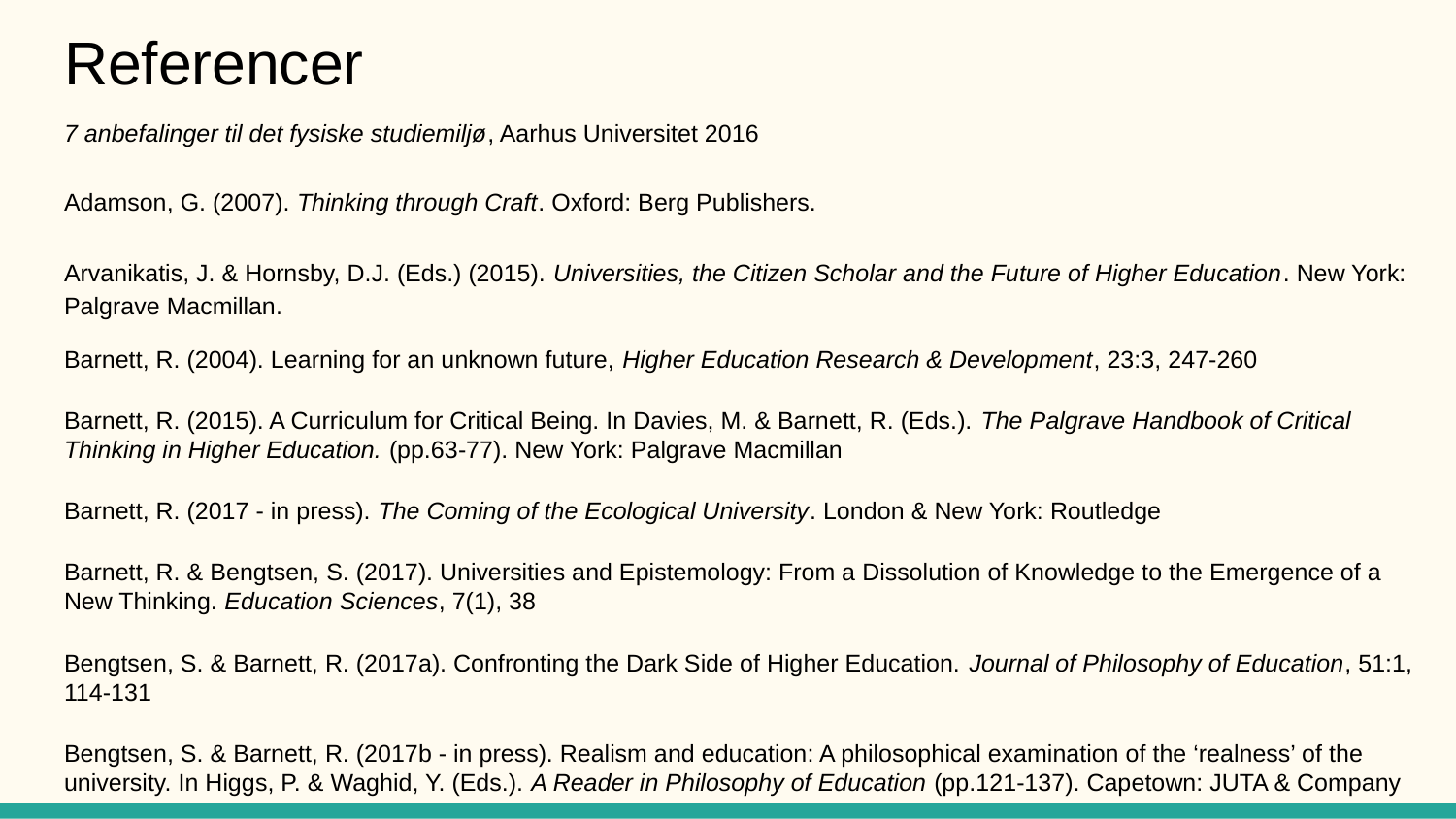

# Referencer
7 anbefalinger til det fysiske studiemiljø, Aarhus Universitet 2016
Adamson, G. (2007). Thinking through Craft. Oxford: Berg Publishers.
Arvanikatis, J. & Hornsby, D.J. (Eds.) (2015). Universities, the Citizen Scholar and the Future of Higher Education. New York: Palgrave Macmillan.
Barnett, R. (2004). Learning for an unknown future, Higher Education Research & Development, 23:3, 247-260
Barnett, R. (2015). A Curriculum for Critical Being. In Davies, M. & Barnett, R. (Eds.). The Palgrave Handbook of Critical Thinking in Higher Education. (pp.63-77). New York: Palgrave Macmillan
Barnett, R. (2017 - in press). The Coming of the Ecological University. London & New York: Routledge
Barnett, R. & Bengtsen, S. (2017). Universities and Epistemology: From a Dissolution of Knowledge to the Emergence of a New Thinking. Education Sciences, 7(1), 38
Bengtsen, S. & Barnett, R. (2017a). Confronting the Dark Side of Higher Education. Journal of Philosophy of Education, 51:1, 114-131
Bengtsen, S. & Barnett, R. (2017b - in press). Realism and education: A philosophical examination of the ‘realness’ of the university. In Higgs, P. & Waghid, Y. (Eds.). A Reader in Philosophy of Education (pp.121-137). Capetown: JUTA & Company